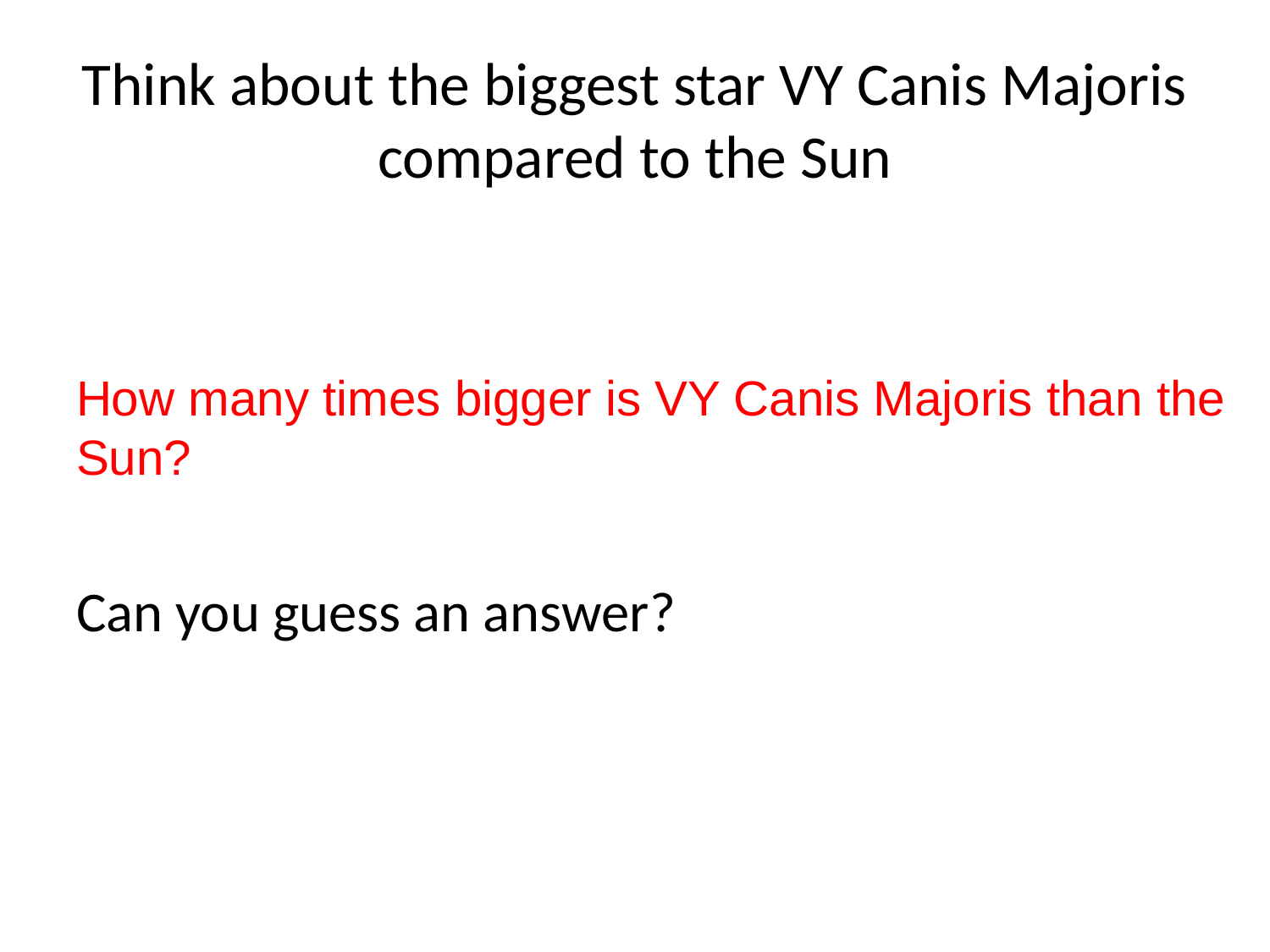

# Think about the biggest star VY Canis Majoris compared to the Sun

How many times bigger is VY Canis Majoris than the Sun?

Can you guess an answer?